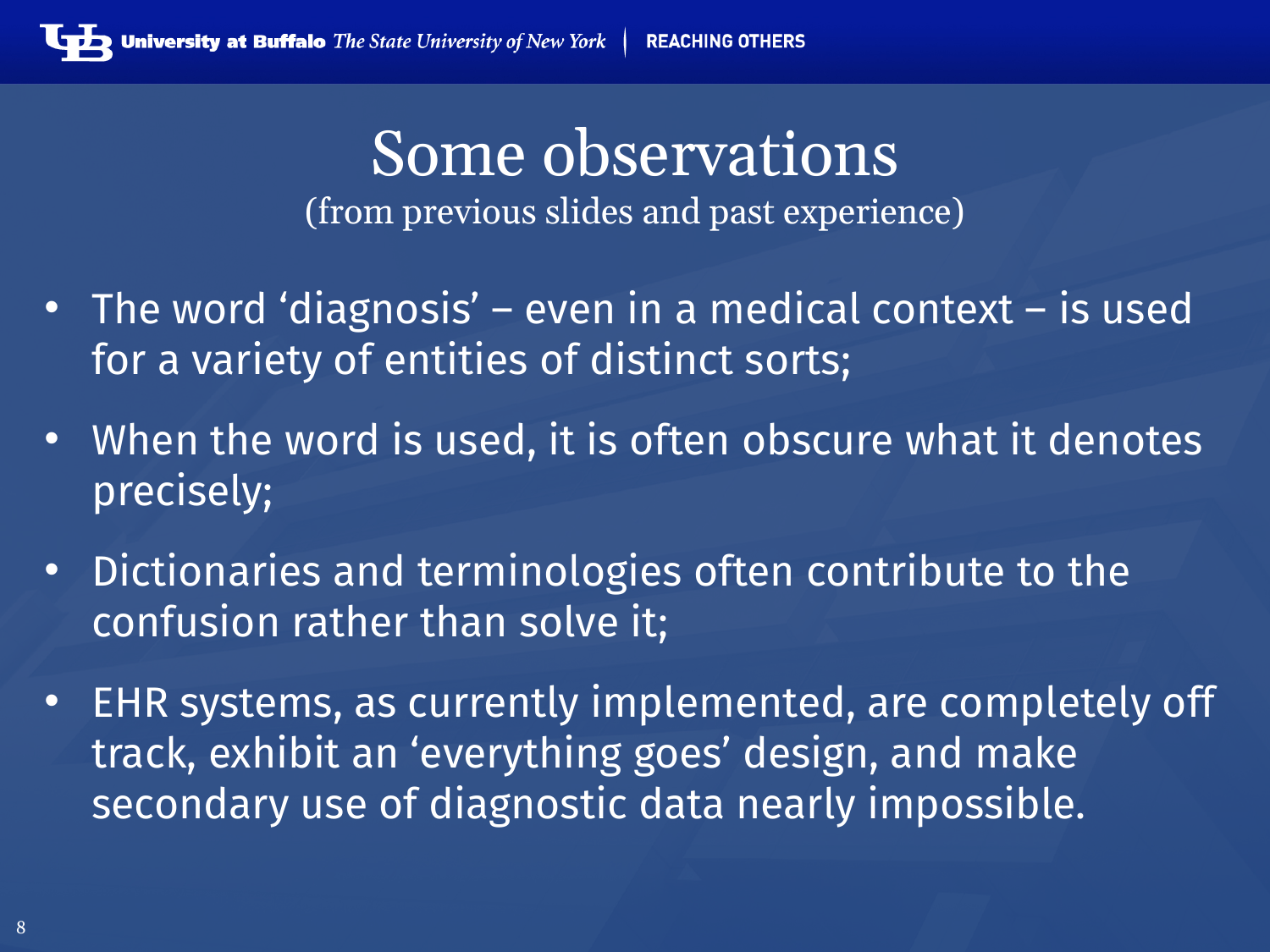

# Some observations (from previous slides and past experience)
The word ‘diagnosis’ – even in a medical context – is used for a variety of entities of distinct sorts;
When the word is used, it is often obscure what it denotes precisely;
Dictionaries and terminologies often contribute to the confusion rather than solve it;
EHR systems, as currently implemented, are completely off track, exhibit an ‘everything goes’ design, and make secondary use of diagnostic data nearly impossible.